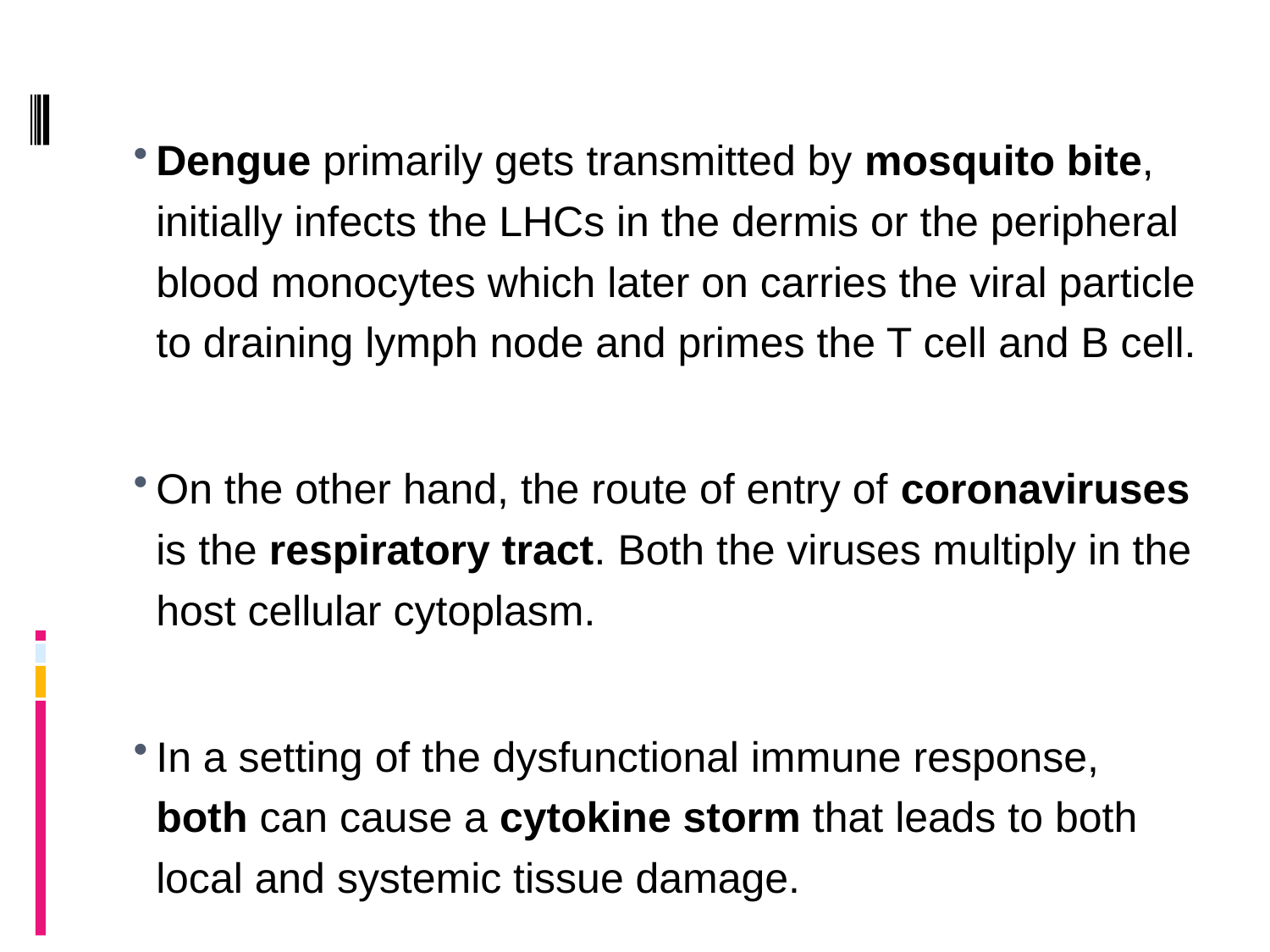

Dengue primarily gets transmitted by mosquito bite, initially infects the LHCs in the dermis or the peripheral blood monocytes which later on carries the viral particle to draining lymph node and primes the T cell and B cell.

On the other hand, the route of entry of coronaviruses is the respiratory tract. Both the viruses multiply in the host cellular cytoplasm.

In a setting of the dysfunctional immune response, both can cause a cytokine storm that leads to both local and systemic tissue damage.